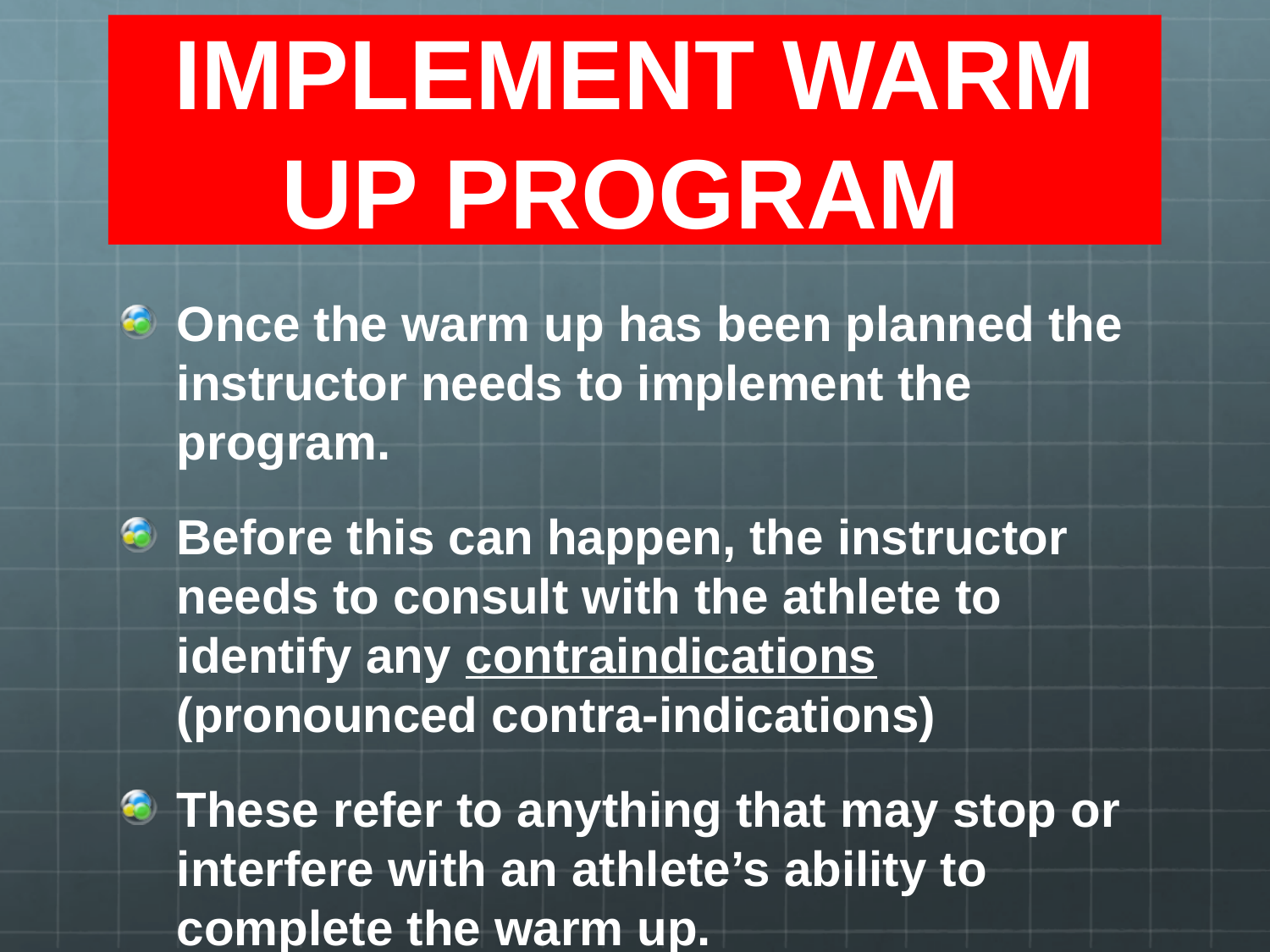

# IMPLEMENT WARM UP PROGRAM
Once the warm up has been planned the instructor needs to implement the program.
Before this can happen, the instructor needs to consult with the athlete to identify any contraindications (pronounced contra-indications)
These refer to anything that may stop or interfere with an athlete’s ability to complete the warm up.